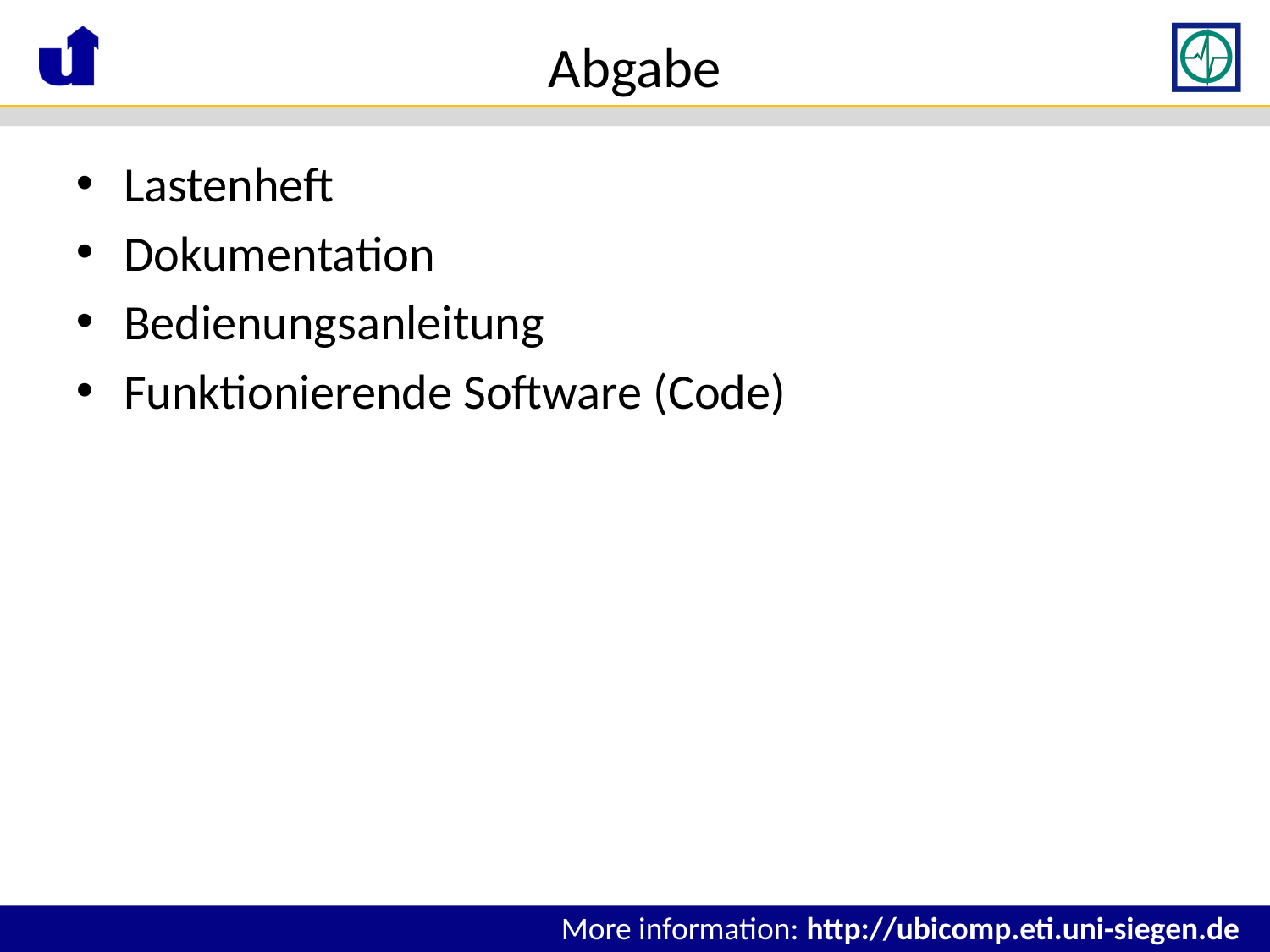

# Abgabe
Lastenheft
Dokumentation
Bedienungsanleitung
Funktionierende Software (Code)